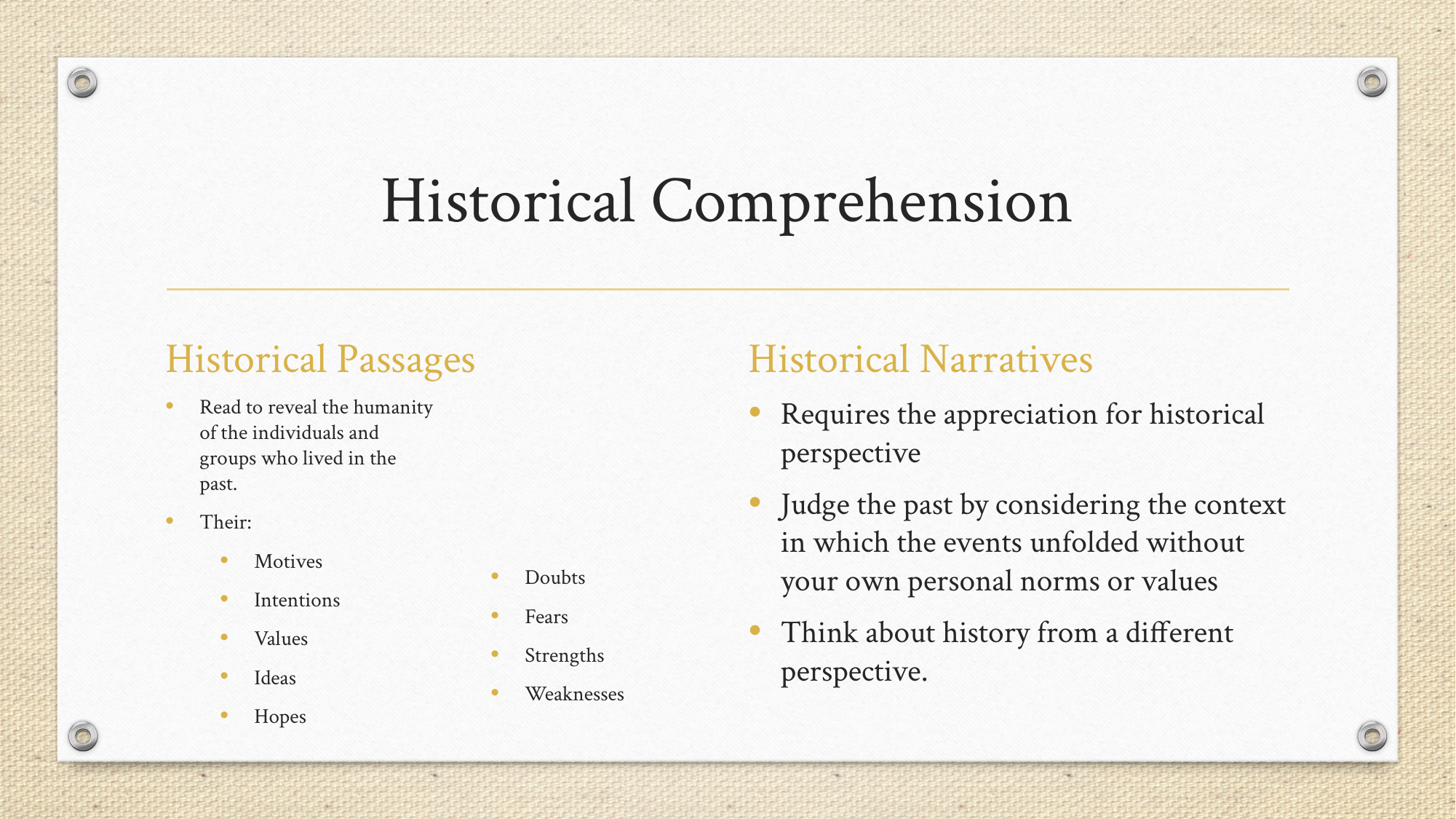

# Historical Comprehension
Historical Passages
Historical Narratives
Read to reveal the humanity of the individuals and groups who lived in the past.
Their:
Motives
Intentions
Values
Ideas
Hopes

Doubts
Fears
Strengths
Weaknesses
Requires the appreciation for historical perspective
Judge the past by considering the context in which the events unfolded without your own personal norms or values
Think about history from a different perspective.